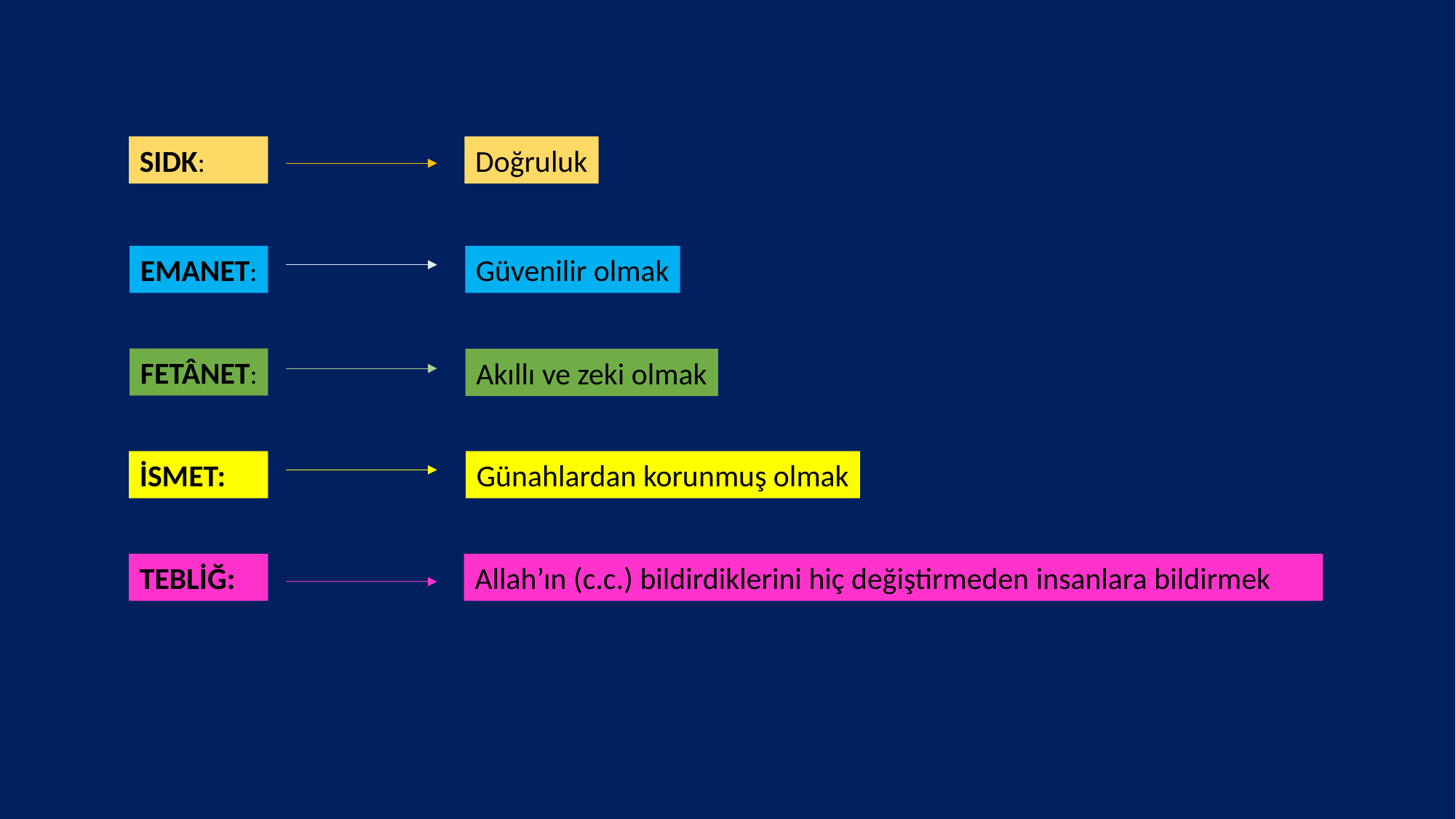

SIDK:
Doğruluk
EMANET:
Güvenilir olmak
FETÂNET:
Akıllı ve zeki olmak
İSMET:
Günahlardan korunmuş olmak
TEBLİĞ:
Allah’ın (c.c.) bildirdiklerini hiç değiştirmeden insanlara bildirmek